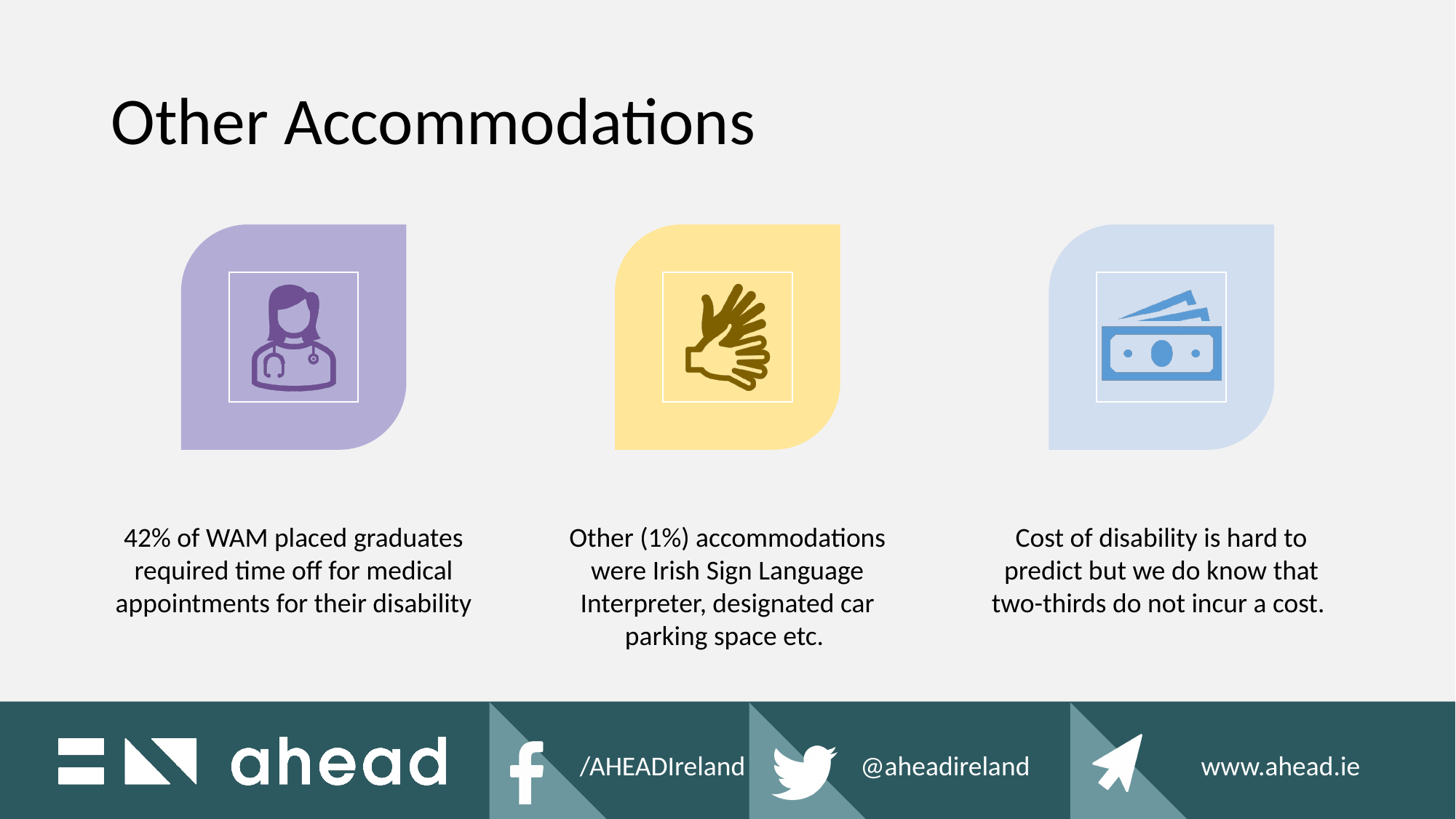

# Other Accommodations
42% of WAM placed graduates required time off for medical appointments for their disability
Other (1%) accommodations were Irish Sign Language Interpreter, designated car parking space etc.
Cost of disability is hard to predict but we do know that two-thirds do not incur a cost.